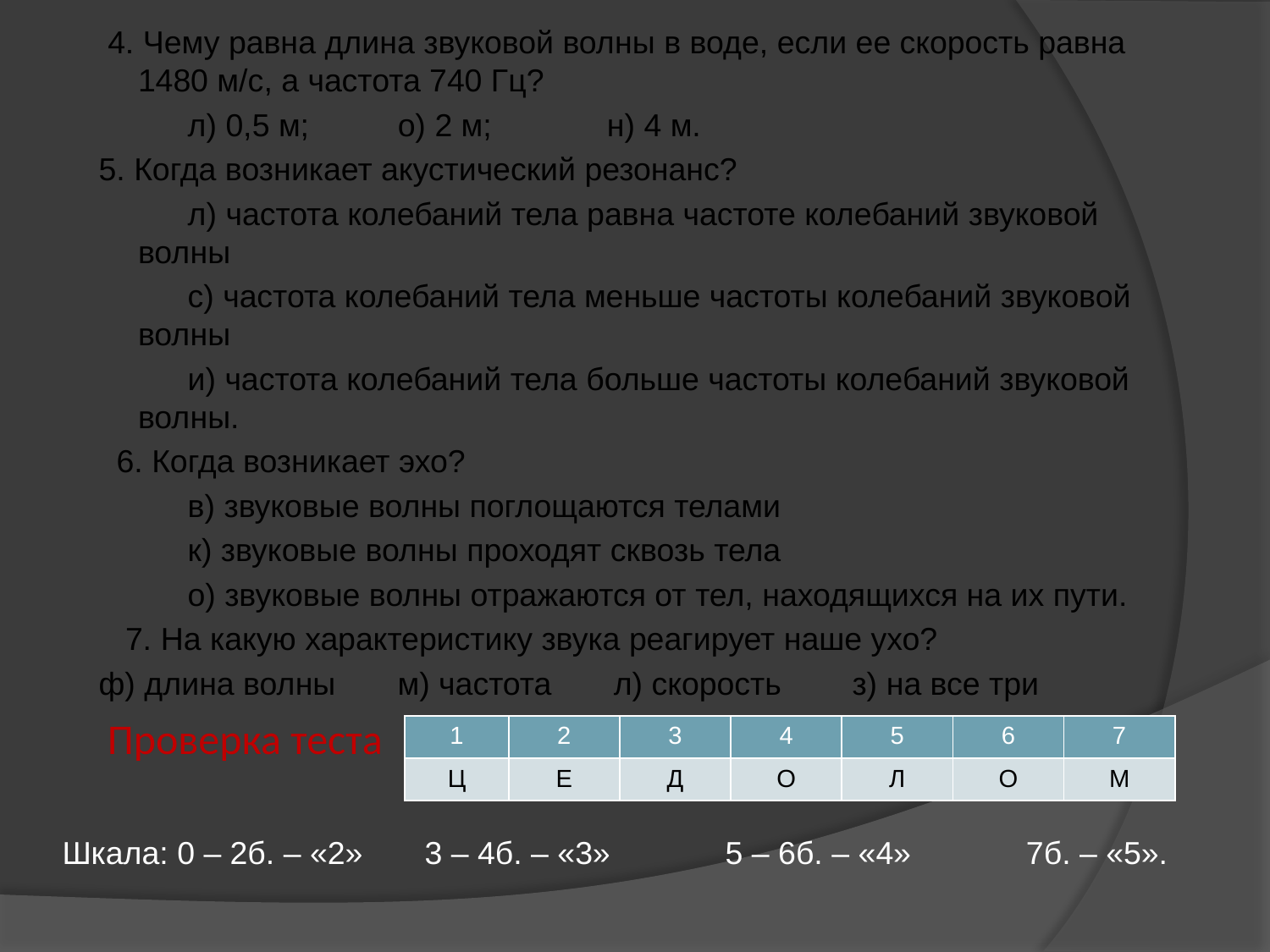

4. Чему равна длина звуковой волны в воде, если ее скорость равна   1480 м/с, а частота 740 Гц?
          л) 0,5 м;          о) 2 м;             н) 4 м.
5. Когда возникает акустический резонанс?
          л) частота колебаний тела равна частоте колебаний звуковой волны
          с) частота колебаний тела меньше частоты колебаний звуковой волны
          и) частота колебаний тела больше частоты колебаний звуковой волны.
  6. Когда возникает эхо?
          в) звуковые волны поглощаются телами
          к) звуковые волны проходят сквозь тела
          о) звуковые волны отражаются от тел, находящихся на их пути.
   7. На какую характеристику звука реагирует наше ухо?
ф) длина волны       м) частота       л) скорость        з) на все три

Проверка теста
| 1 | 2 | 3 | 4 | 5 | 6 | 7 |
| --- | --- | --- | --- | --- | --- | --- |
| Ц | Е | Д | О | Л | О | М |
Шкала: 0 – 2б. – «2»       3 – 4б. – «3»             5 – 6б. – «4»             7б. – «5».